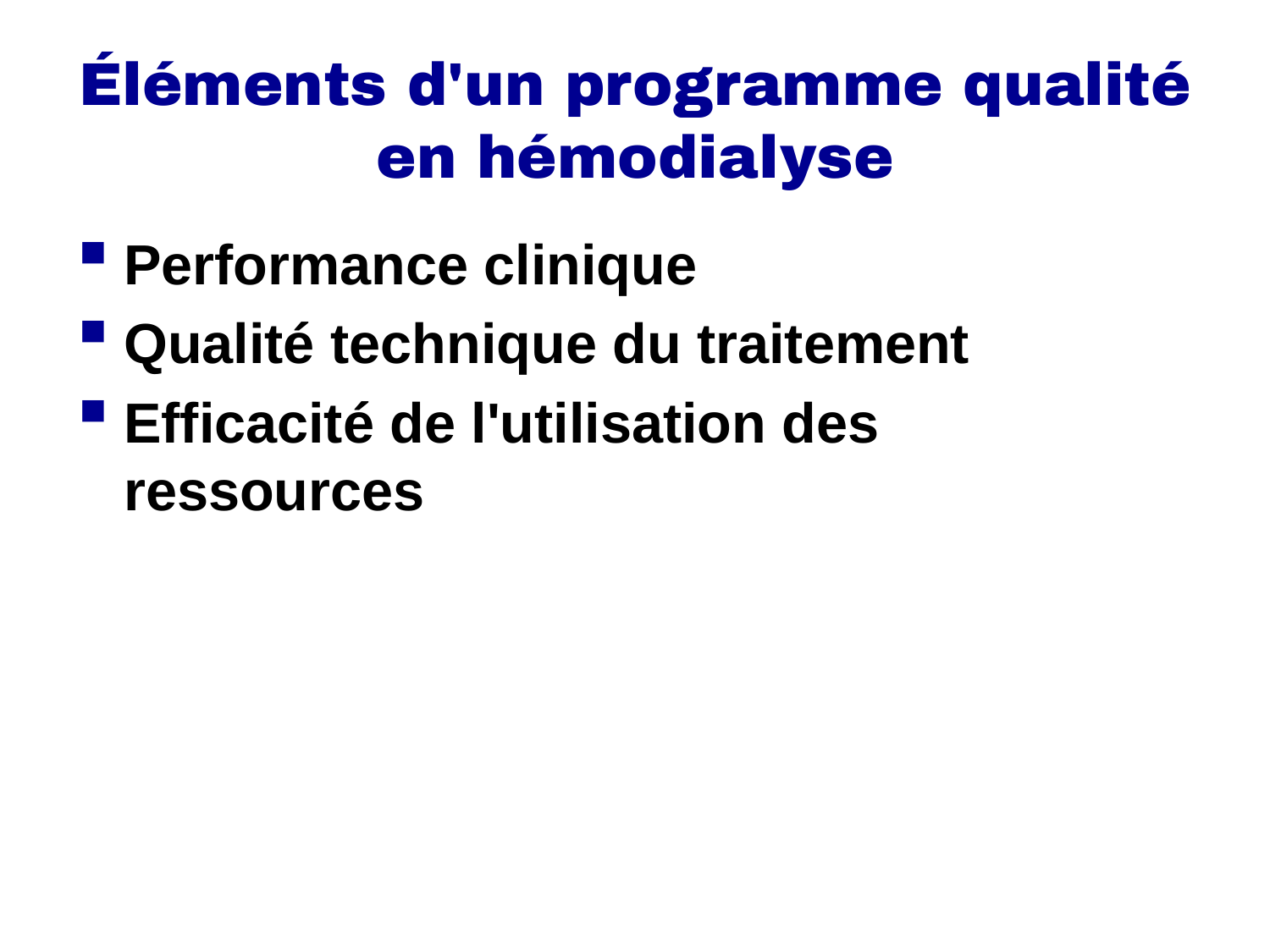

# Éléments d'un programme qualité en hémodialyse
Performance clinique
Qualité technique du traitement
Efficacité de l'utilisation des ressources